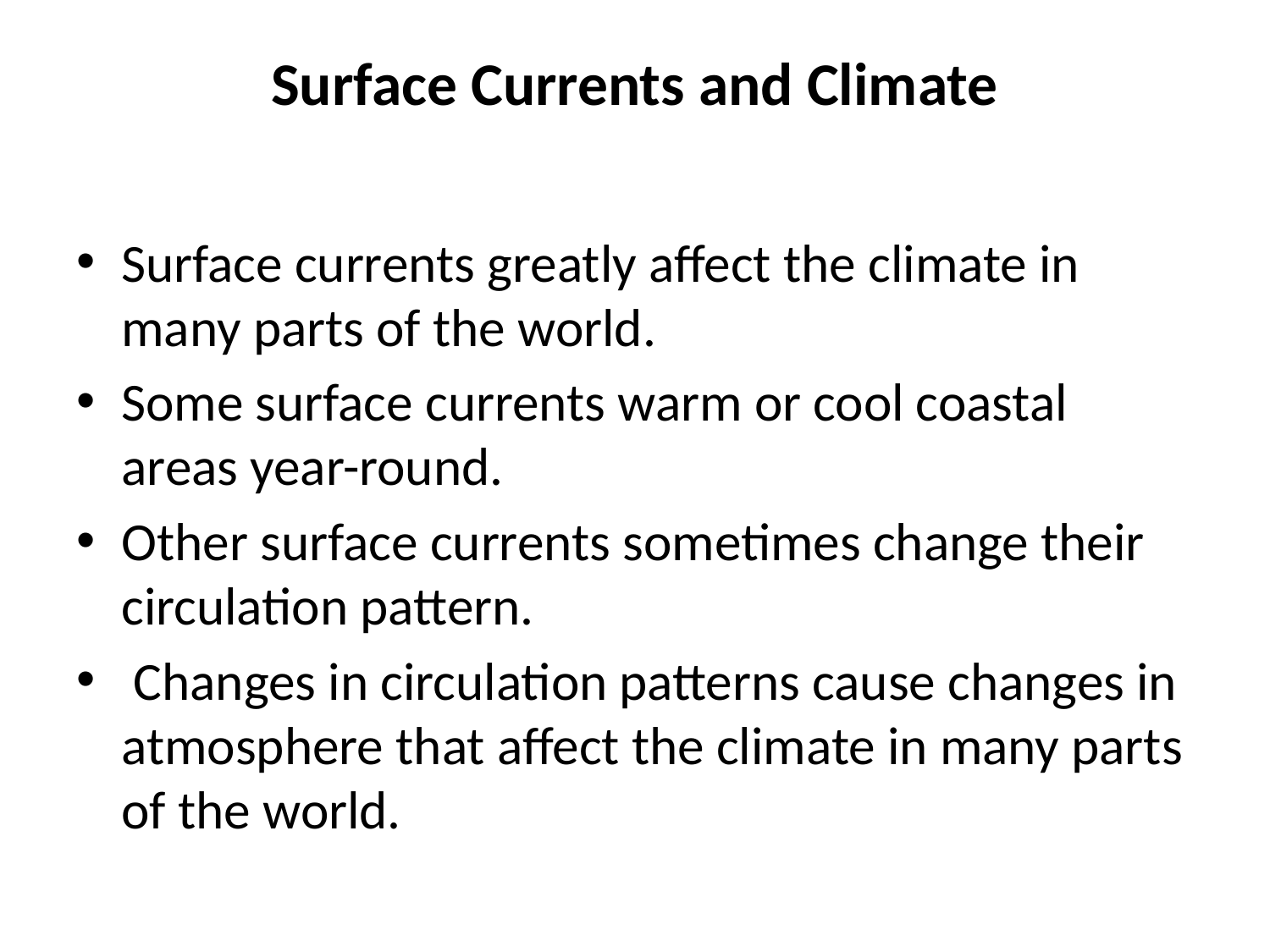

# Surface Currents and Climate
Surface currents greatly affect the climate in many parts of the world.
Some surface currents warm or cool coastal areas year-round.
Other surface currents sometimes change their circulation pattern.
 Changes in circulation patterns cause changes in atmosphere that affect the climate in many parts of the world.